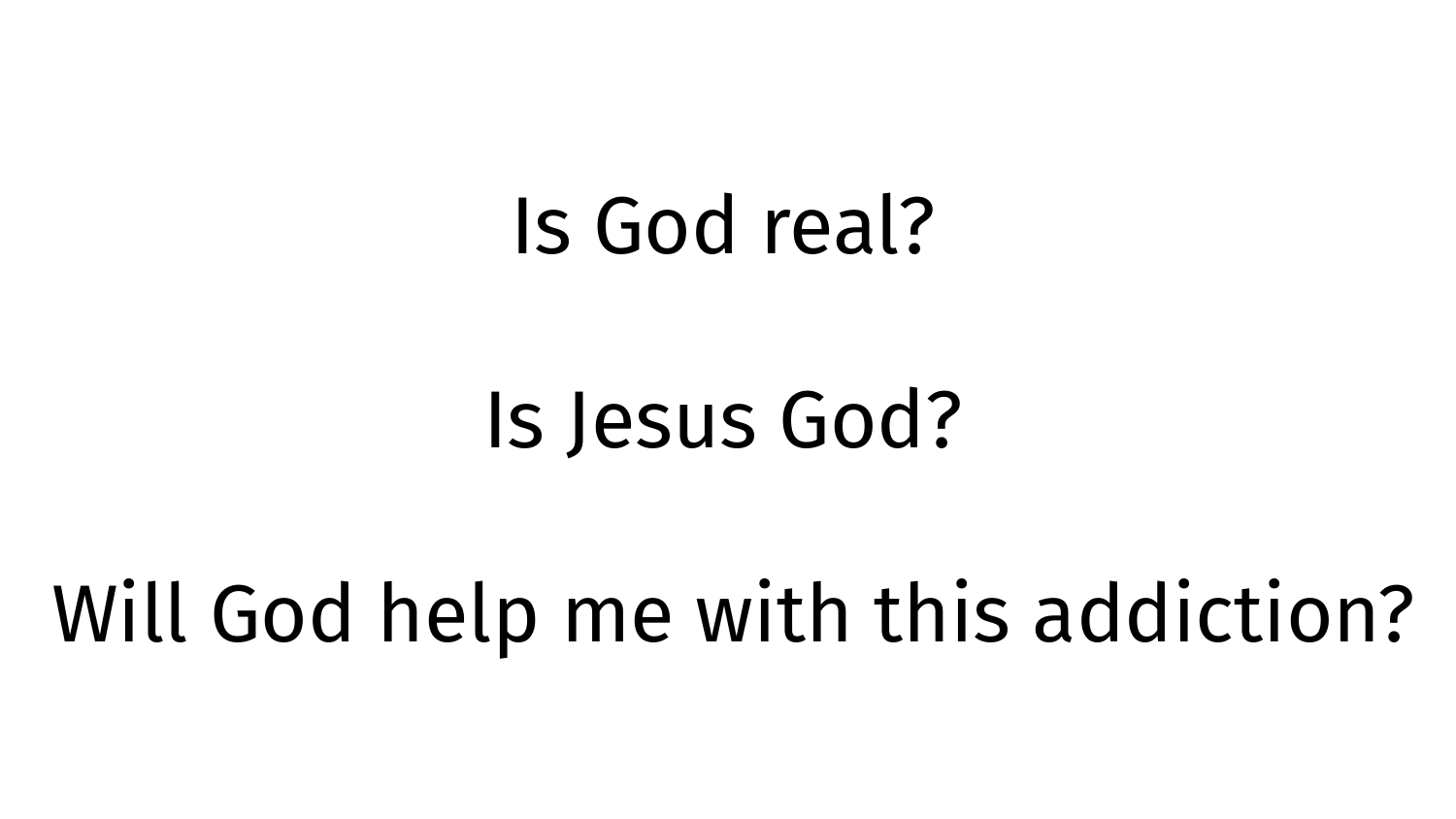

# Is God real? Is Jesus God? Will God help me with this addiction?